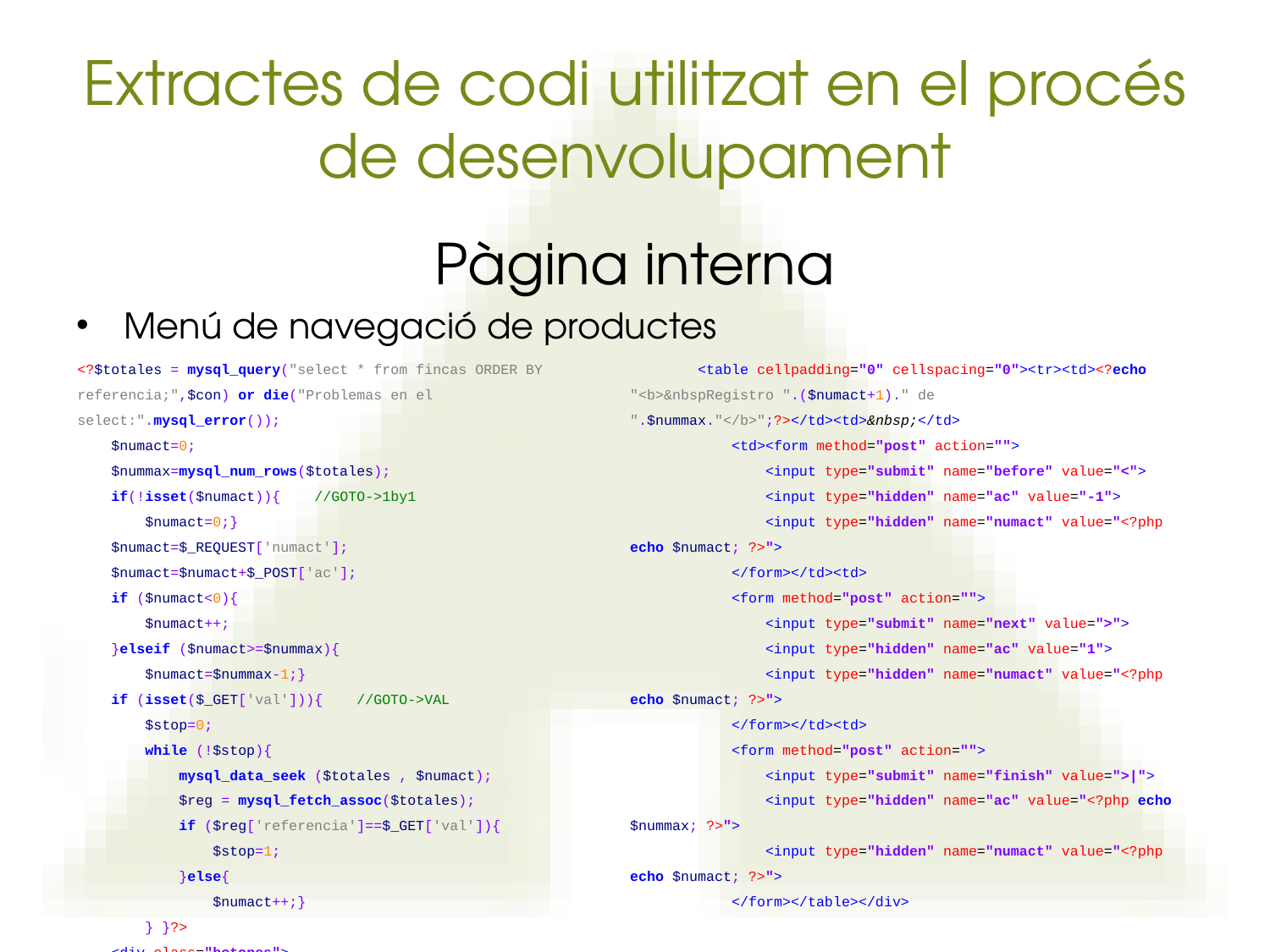

# Extractes de codi utilitzat en el procés de desenvolupament
Pàgina interna
Menú de navegació de productes
<?$totales = mysql_query("select * from fincas ORDER BY referencia;",$con) or die("Problemas en el select:".mysql_error());
    $numact=0;
    $nummax=mysql_num_rows($totales);
    if(!isset($numact)){    //GOTO->1by1
        $numact=0;}
    $numact=$_REQUEST['numact'];
    $numact=$numact+$_POST['ac'];
    if ($numact<0){
        $numact++;
    }elseif ($numact>=$nummax){
        $numact=$nummax-1;}
    if (isset($_GET['val'])){    //GOTO->VAL
        $stop=0;
        while (!$stop){
            mysql_data_seek ($totales , $numact);
            $reg = mysql_fetch_assoc($totales);
            if ($reg['referencia']==$_GET['val']){
                $stop=1;
            }else{
                $numact++;}
        } }?>
    <div class="botones">
        <table cellpadding="0" cellspacing="0"><tr><td><?echo "<b>&nbspRegistro ".($numact+1)." de ".$nummax."</b>";?></td><td>&nbsp;</td>
            <td><form method="post" action="">
                <input type="submit" name="before" value="<">
                <input type="hidden" name="ac" value="-1">
                <input type="hidden" name="numact" value="<?php echo $numact; ?>">
            </form></td><td>
            <form method="post" action="">
                <input type="submit" name="next" value=">">
                <input type="hidden" name="ac" value="1">
                <input type="hidden" name="numact" value="<?php echo $numact; ?>">
            </form></td><td>
            <form method="post" action="">
                <input type="submit" name="finish" value=">|">
                <input type="hidden" name="ac" value="<?php echo $nummax; ?>">
                <input type="hidden" name="numact" value="<?php echo $numact; ?>">
            </form></table></div>